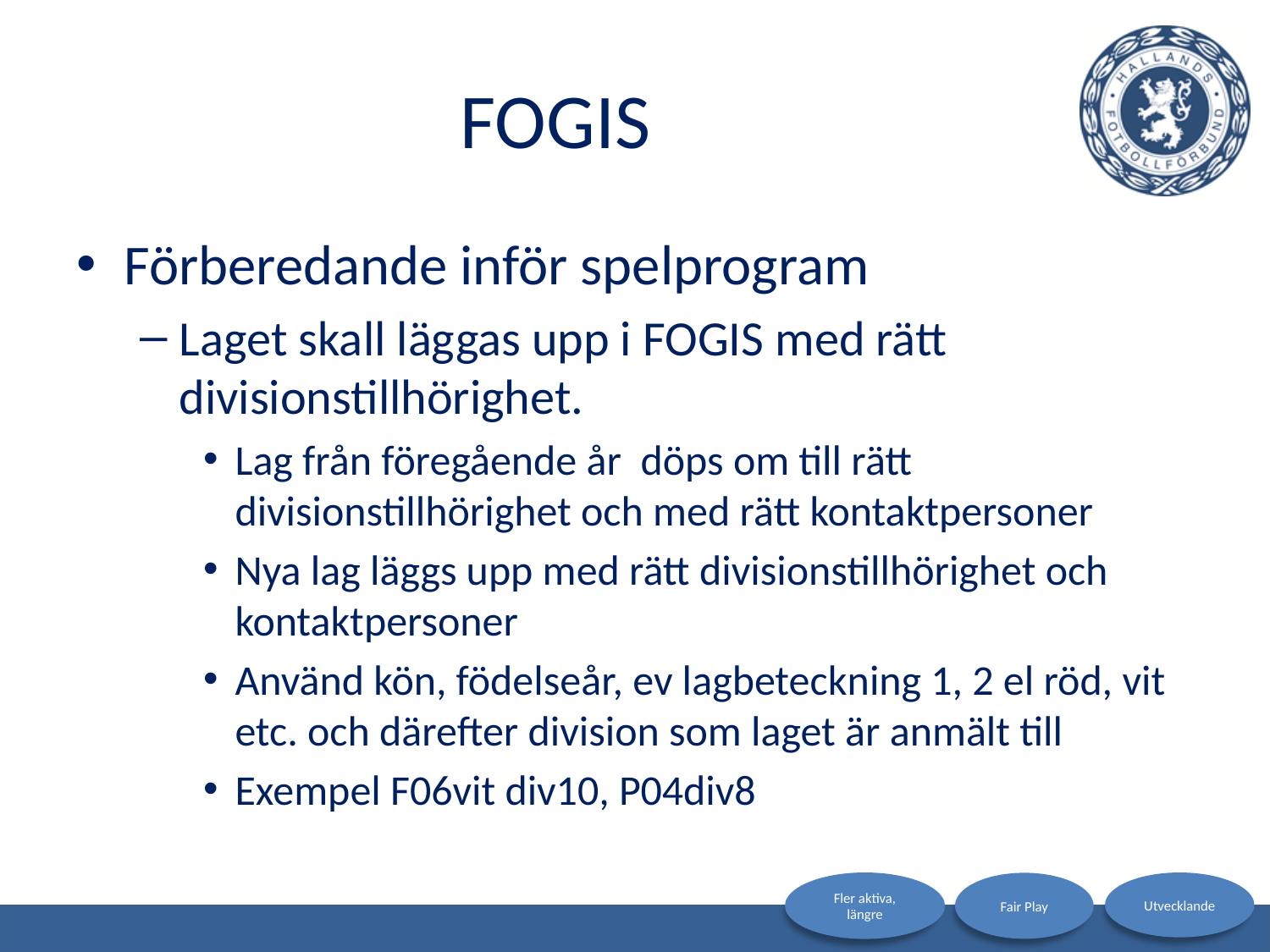

# FOGIS
Förberedande inför spelprogram
Laget skall läggas upp i FOGIS med rätt divisionstillhörighet.
Lag från föregående år  döps om till rätt divisionstillhörighet och med rätt kontaktpersoner
Nya lag läggs upp med rätt divisionstillhörighet och kontaktpersoner
Använd kön, födelseår, ev lagbeteckning 1, 2 el röd, vit etc. och därefter division som laget är anmält till
Exempel F06vit div10, P04div8